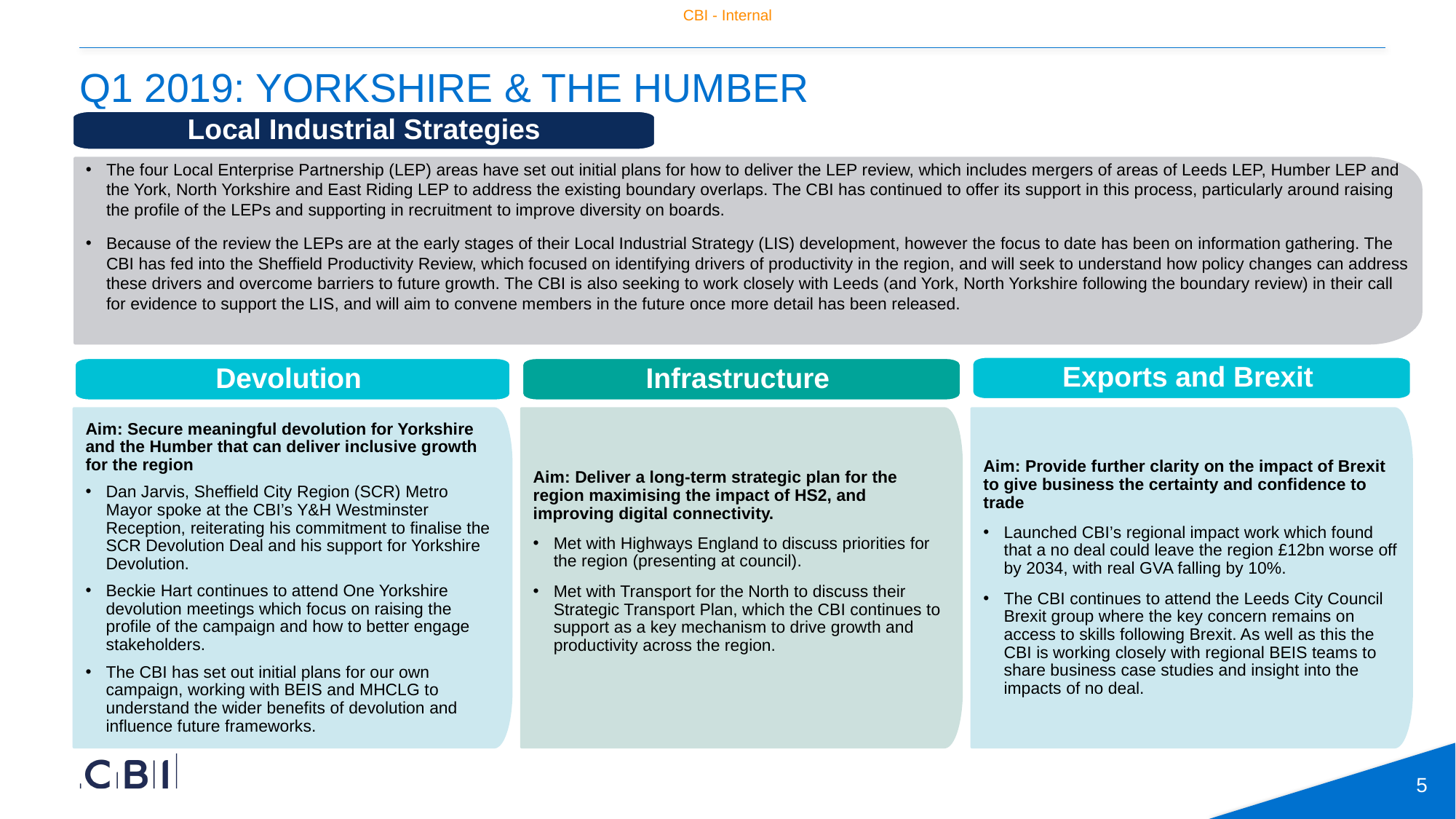

# Q1 2019: Yorkshire & the HUMBer
Local Industrial Strategies

Exports and Brexit
Infrastructure
Aim: Deliver a long-term strategic plan for the region maximising the impact of HS2, and improving digital connectivity.
Met with Highways England to discuss priorities for the region (presenting at council).
Met with Transport for the North to discuss their Strategic Transport Plan, which the CBI continues to support as a key mechanism to drive growth and productivity across the region.

Aim: Provide further clarity on the impact of Brexit to give business the certainty and confidence to trade
Launched CBI’s regional impact work which found that a no deal could leave the region £12bn worse off by 2034, with real GVA falling by 10%.
The CBI continues to attend the Leeds City Council Brexit group where the key concern remains on access to skills following Brexit. As well as this the CBI is working closely with regional BEIS teams to share business case studies and insight into the impacts of no deal.
The four Local Enterprise Partnership (LEP) areas have set out initial plans for how to deliver the LEP review, which includes mergers of areas of Leeds LEP, Humber LEP and the York, North Yorkshire and East Riding LEP to address the existing boundary overlaps. The CBI has continued to offer its support in this process, particularly around raising the profile of the LEPs and supporting in recruitment to improve diversity on boards.
Because of the review the LEPs are at the early stages of their Local Industrial Strategy (LIS) development, however the focus to date has been on information gathering. The CBI has fed into the Sheffield Productivity Review, which focused on identifying drivers of productivity in the region, and will seek to understand how policy changes can address these drivers and overcome barriers to future growth. The CBI is also seeking to work closely with Leeds (and York, North Yorkshire following the boundary review) in their call for evidence to support the LIS, and will aim to convene members in the future once more detail has been released.

Devolution
Aim: Secure meaningful devolution for Yorkshire and the Humber that can deliver inclusive growth for the region
Dan Jarvis, Sheffield City Region (SCR) Metro Mayor spoke at the CBI’s Y&H Westminster Reception, reiterating his commitment to finalise the SCR Devolution Deal and his support for Yorkshire Devolution.
Beckie Hart continues to attend One Yorkshire devolution meetings which focus on raising the profile of the campaign and how to better engage stakeholders.
The CBI has set out initial plans for our own campaign, working with BEIS and MHCLG to understand the wider benefits of devolution and influence future frameworks.